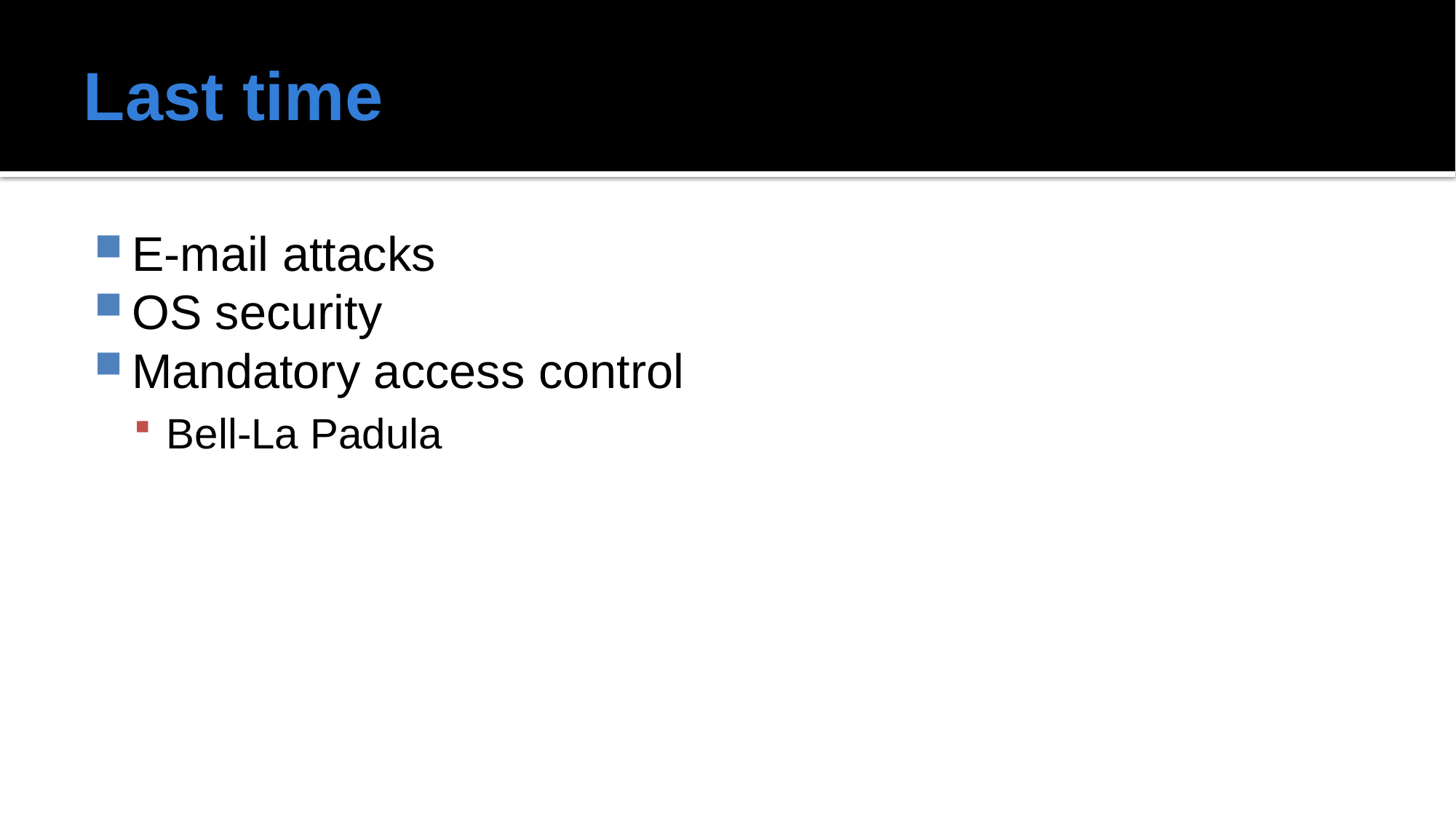

# Last time
E-mail attacks
OS security
Mandatory access control
Bell-La Padula